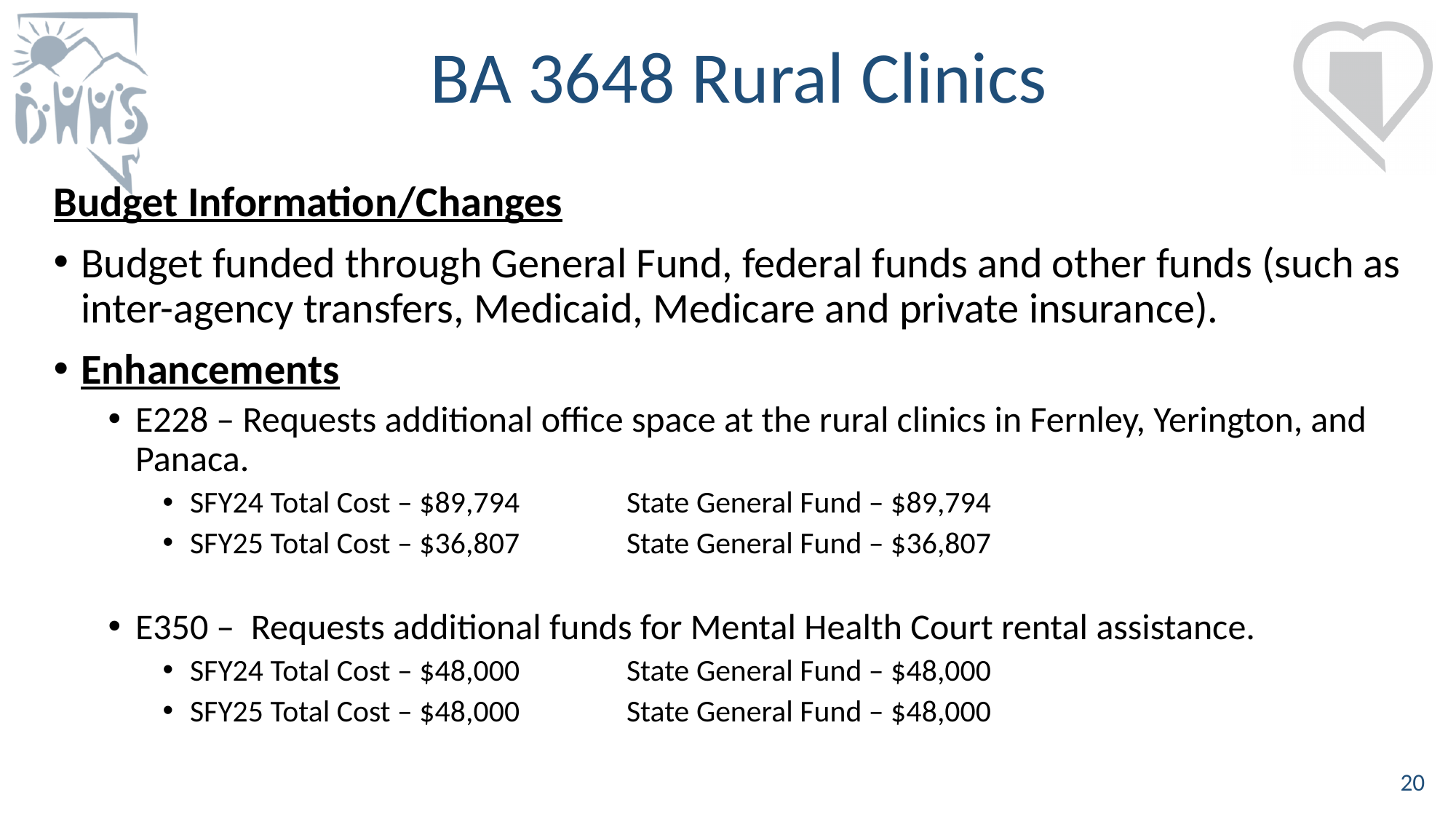

# BA 3648 Rural Clinics
Budget Information/Changes
Budget funded through General Fund, federal funds and other funds (such as inter-agency transfers, Medicaid, Medicare and private insurance).
Enhancements
E228 – Requests additional office space at the rural clinics in Fernley, Yerington, and Panaca.
SFY24 Total Cost – $89,794	State General Fund – $89,794
SFY25 Total Cost – $36,807	State General Fund – $36,807

E350 –  Requests additional funds for Mental Health Court rental assistance.
SFY24 Total Cost – $48,000	State General Fund – $48,000
SFY25 Total Cost – $48,000	State General Fund – $48,000

20